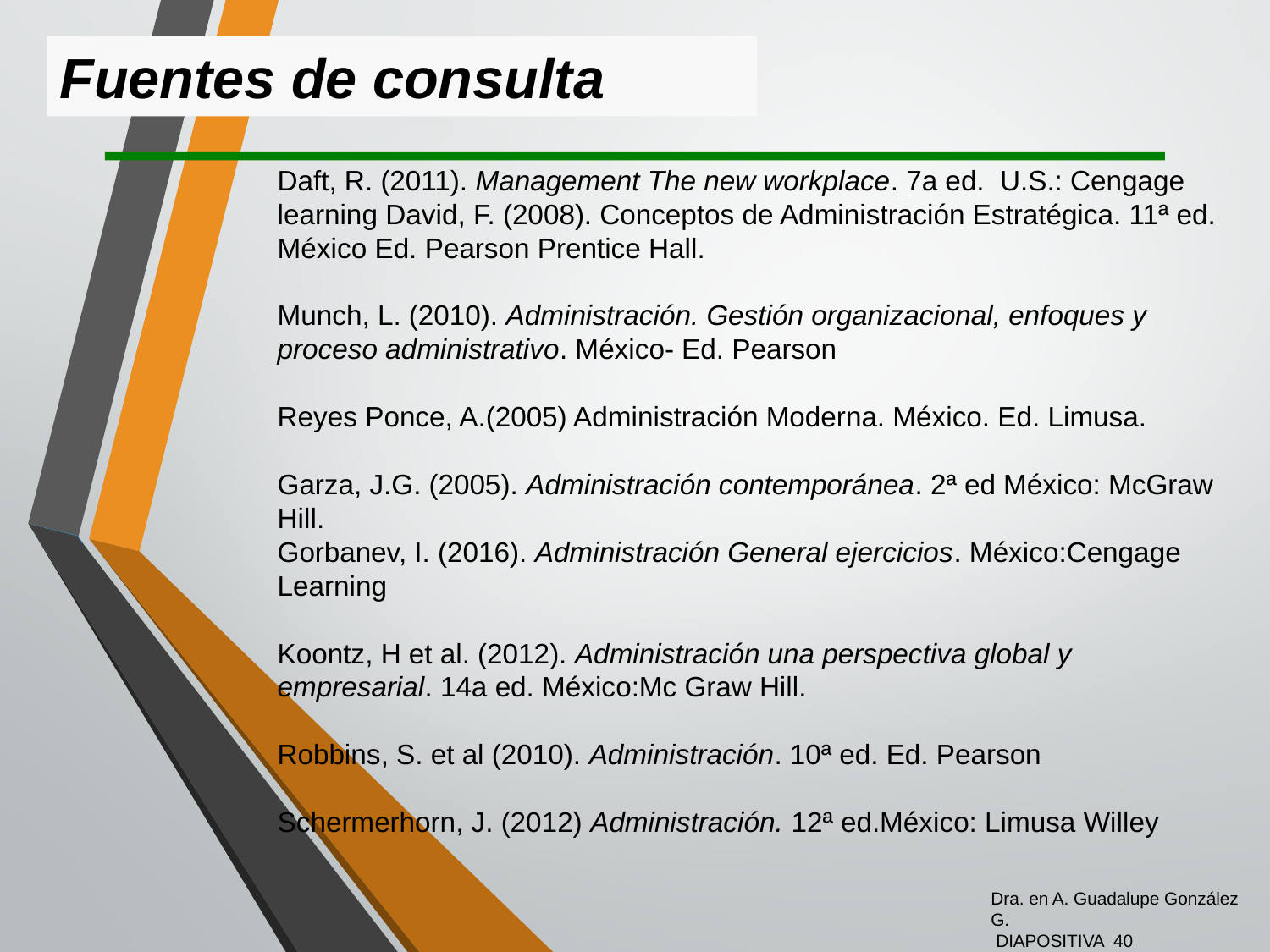

Fuentes de consulta

Daft, R. (2011). Management The new workplace. 7a ed.  U.S.: Cengage learning David, F. (2008). Conceptos de Administración Estratégica. 11ª ed. México Ed. Pearson Prentice Hall.

Munch, L. (2010). Administración. Gestión organizacional, enfoques y proceso administrativo. México- Ed. Pearson

Reyes Ponce, A.(2005) Administración Moderna. México. Ed. Limusa.

Garza, J.G. (2005). Administración contemporánea. 2ª ed México: McGraw Hill.
Gorbanev, I. (2016). Administración General ejercicios. México:Cengage Learning

Koontz, H et al. (2012). Administración una perspectiva global y empresarial. 14a ed. México:Mc Graw Hill.

Robbins, S. et al (2010). Administración. 10ª ed. Ed. Pearson

Schermerhorn, J. (2012) Administración. 12ª ed.México: Limusa Willey

Dra. en A. Guadalupe González G.
 DIAPOSITIVA  40